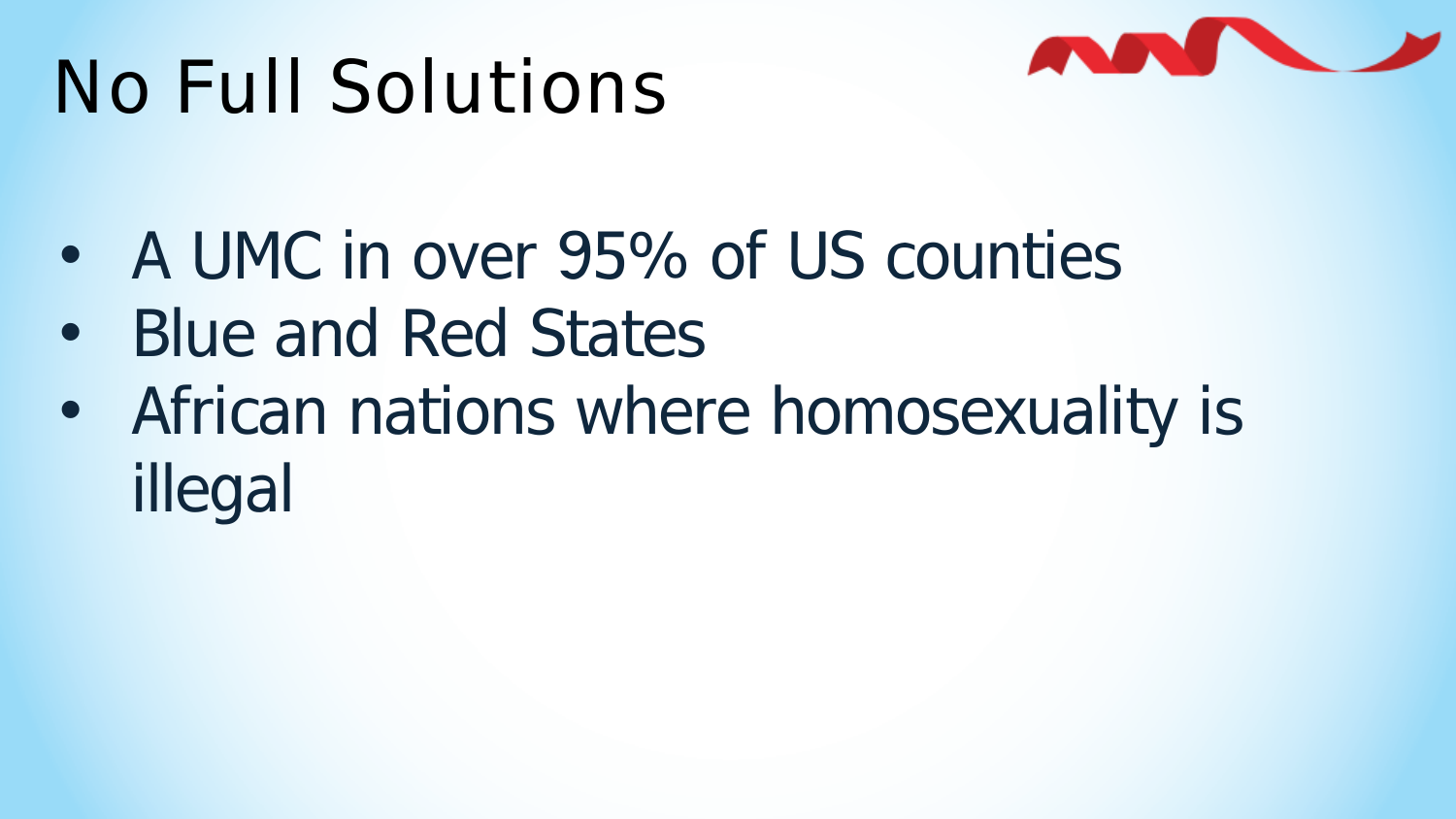

No Full Solutions

A UMC in over 95% of US counties
Blue and Red States
African nations where homosexuality is illegal